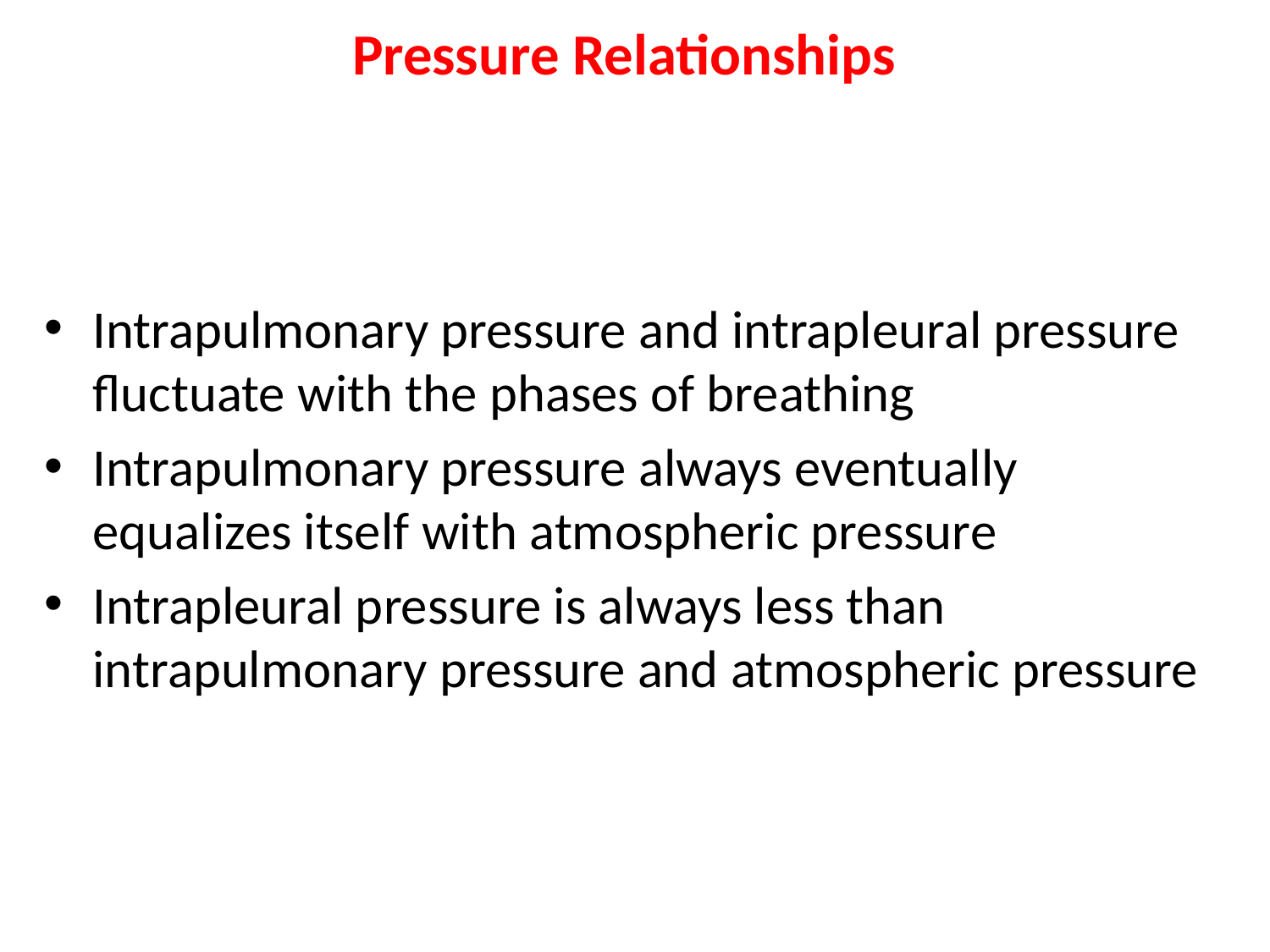

# Pressure Relationships
Intrapulmonary pressure and intrapleural pressure fluctuate with the phases of breathing
Intrapulmonary pressure always eventually equalizes itself with atmospheric pressure
Intrapleural pressure is always less than intrapulmonary pressure and atmospheric pressure